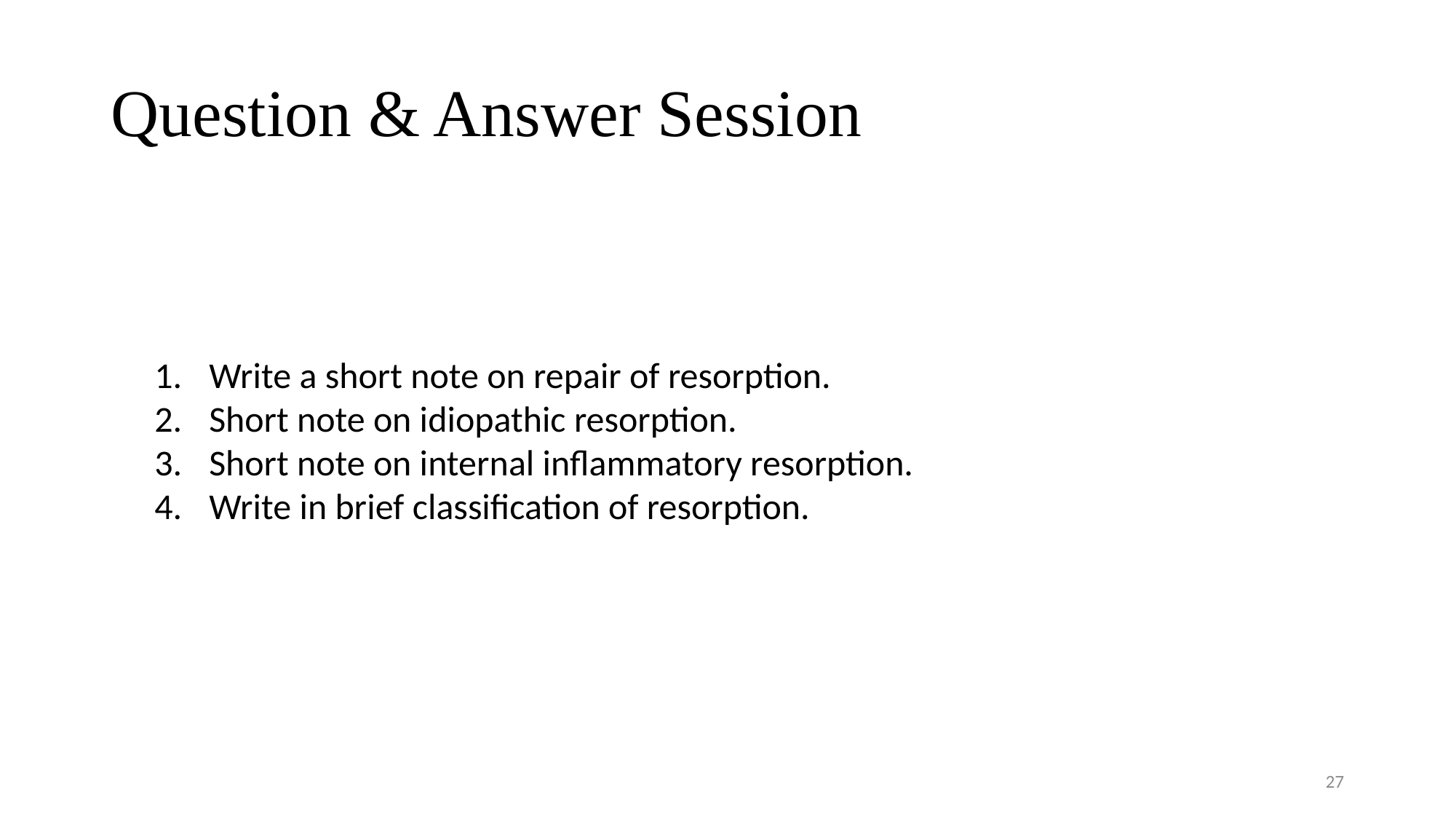

# Question & Answer Session
Write a short note on repair of resorption.
Short note on idiopathic resorption.
Short note on internal inflammatory resorption.
Write in brief classification of resorption.

27